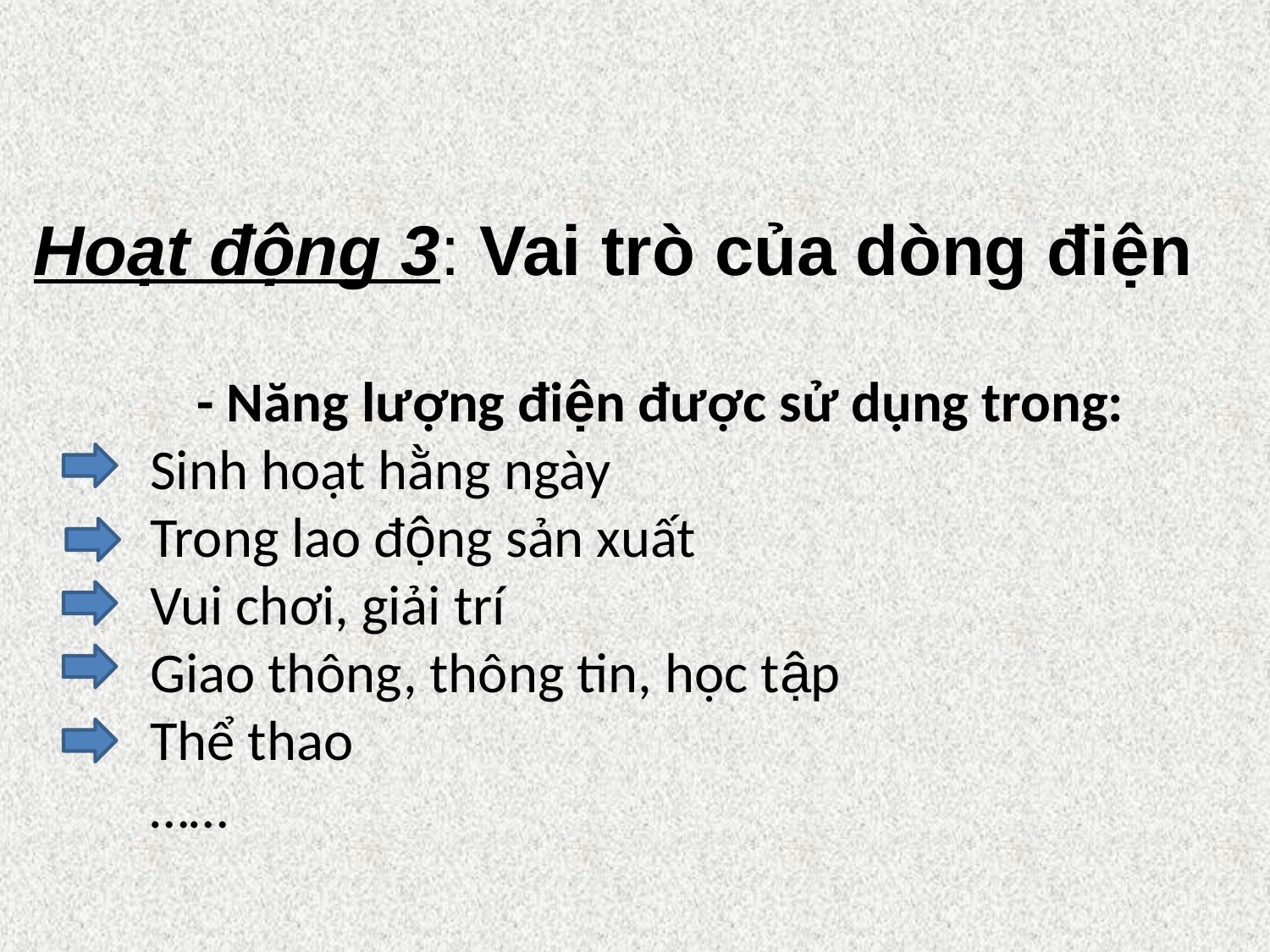

Hoạt động 3: Vai trò của dòng điện
- Năng lượng điện được sử dụng trong:
Sinh hoạt hằng ngày
Trong lao động sản xuất
Vui chơi, giải trí
Giao thông, thông tin, học tập
Thể thao
……